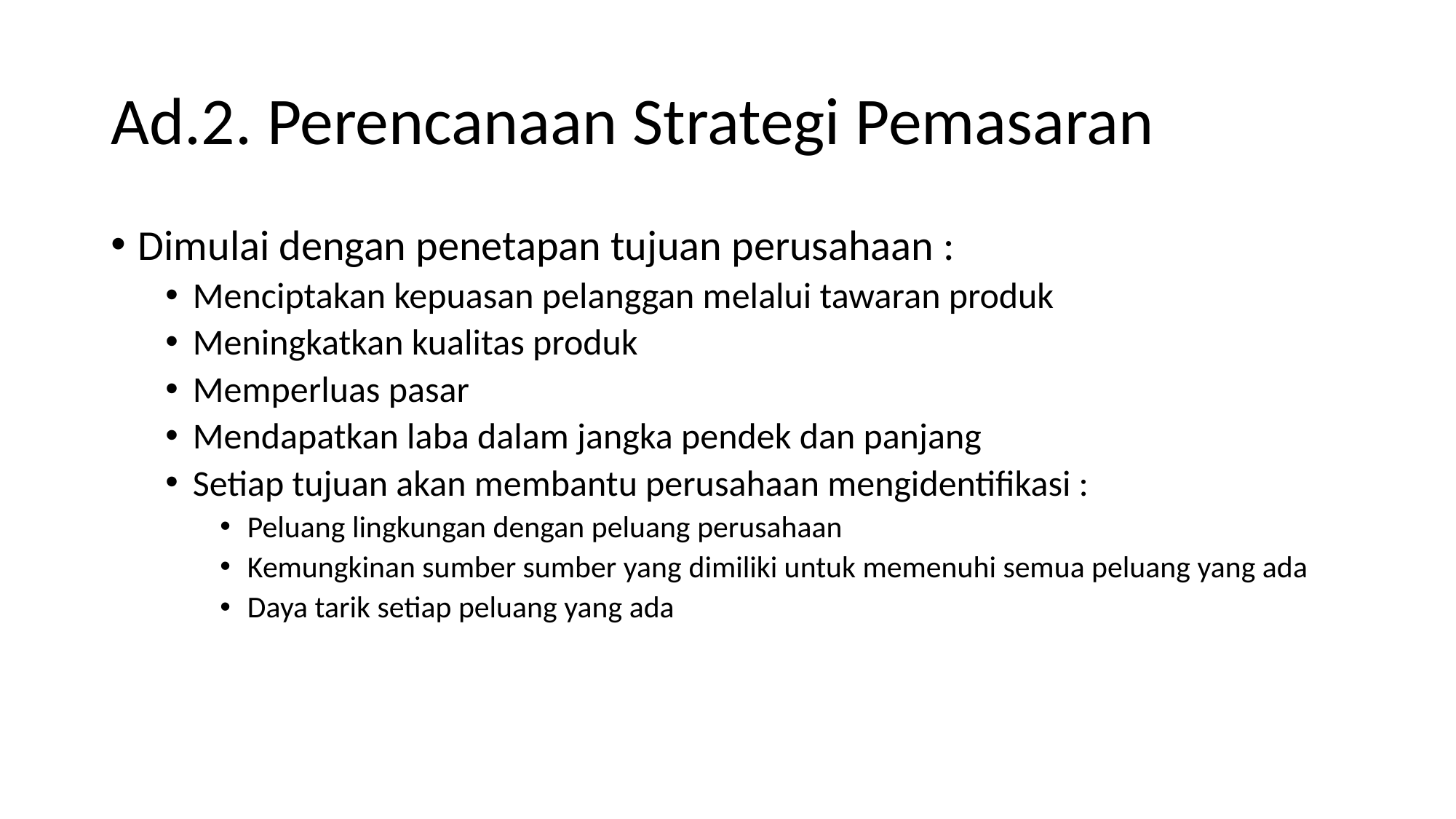

# Ad.2. Perencanaan Strategi Pemasaran
Dimulai dengan penetapan tujuan perusahaan :
Menciptakan kepuasan pelanggan melalui tawaran produk
Meningkatkan kualitas produk
Memperluas pasar
Mendapatkan laba dalam jangka pendek dan panjang
Setiap tujuan akan membantu perusahaan mengidentifikasi :
Peluang lingkungan dengan peluang perusahaan
Kemungkinan sumber sumber yang dimiliki untuk memenuhi semua peluang yang ada
Daya tarik setiap peluang yang ada